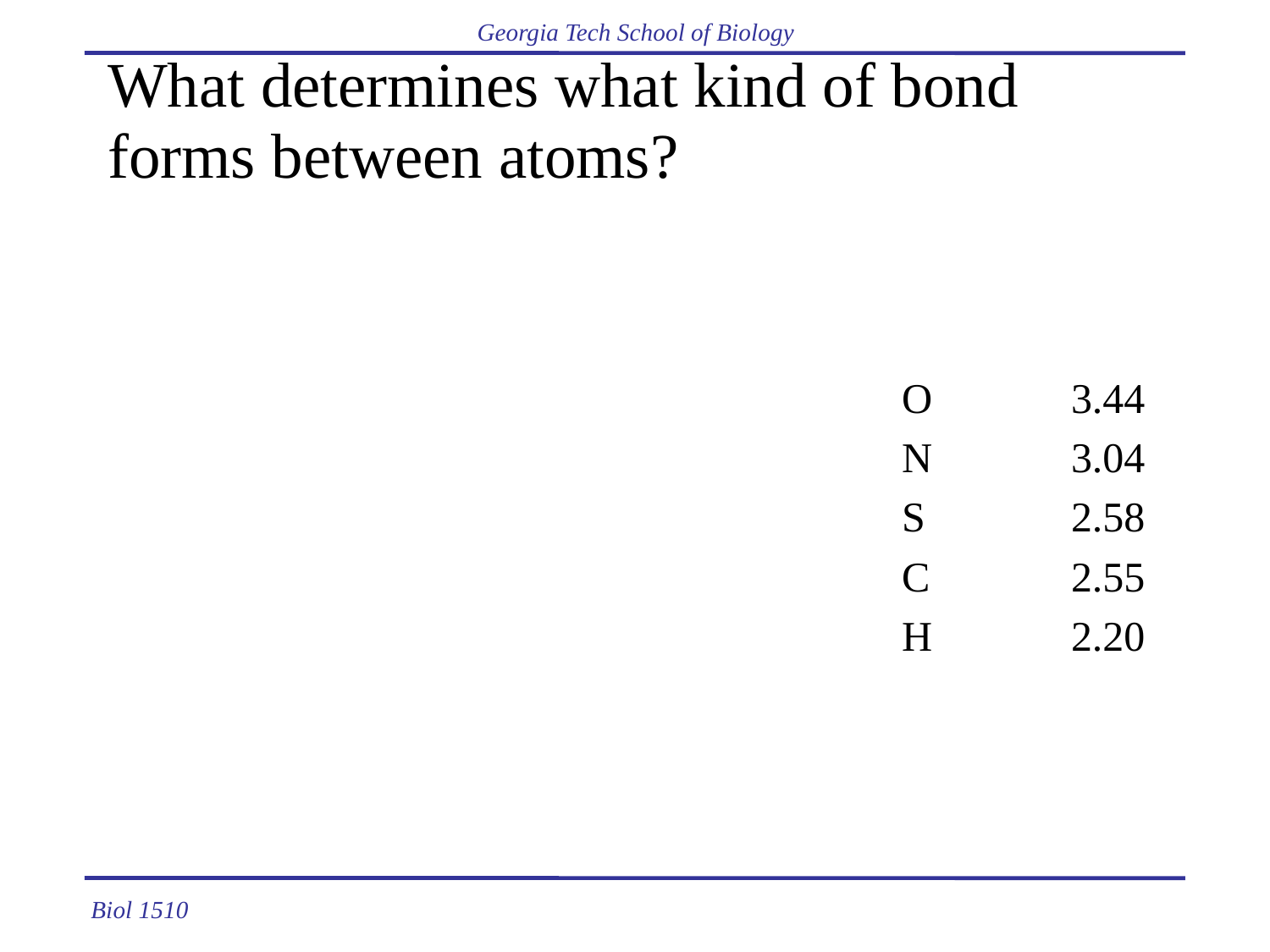

What determines what kind of bond forms between atoms?
| Element | Electro-negativity |
| --- | --- |
| O | 3.44 |
| N | 3.04 |
| S | 2.58 |
| C | 2.55 |
| H | 2.20 |